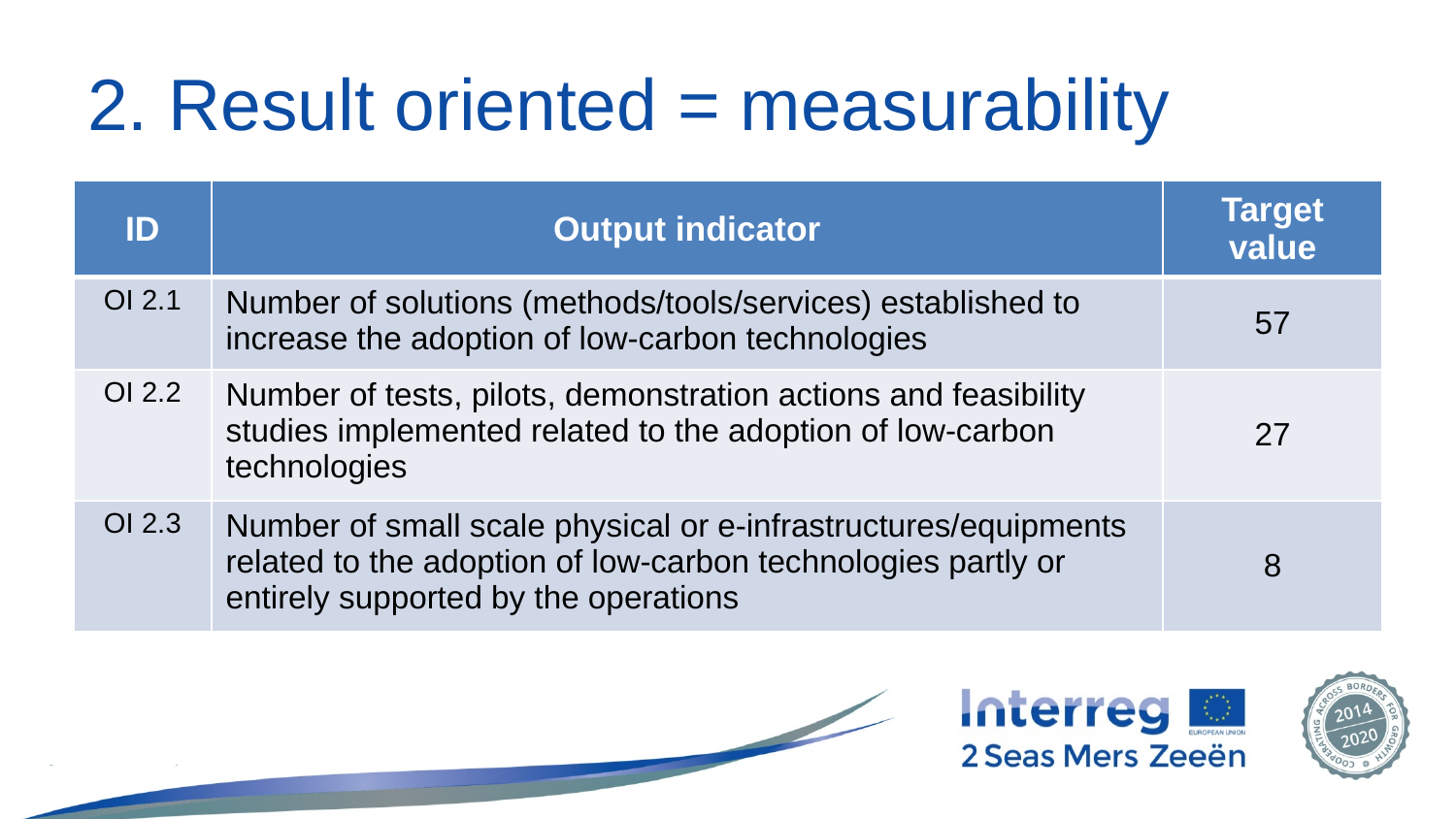

# 2. Result oriented = measurability
| ID | Output indicator | Target value |
| --- | --- | --- |
| OI 2.1 | Number of solutions (methods/tools/services) established to increase the adoption of low-carbon technologies | 57 |
| OI 2.2 | Number of tests, pilots, demonstration actions and feasibility studies implemented related to the adoption of low-carbon technologies | 27 |
| OI 2.3 | Number of small scale physical or e-infrastructures/equipments related to the adoption of low-carbon technologies partly or entirely supported by the operations | 8 |